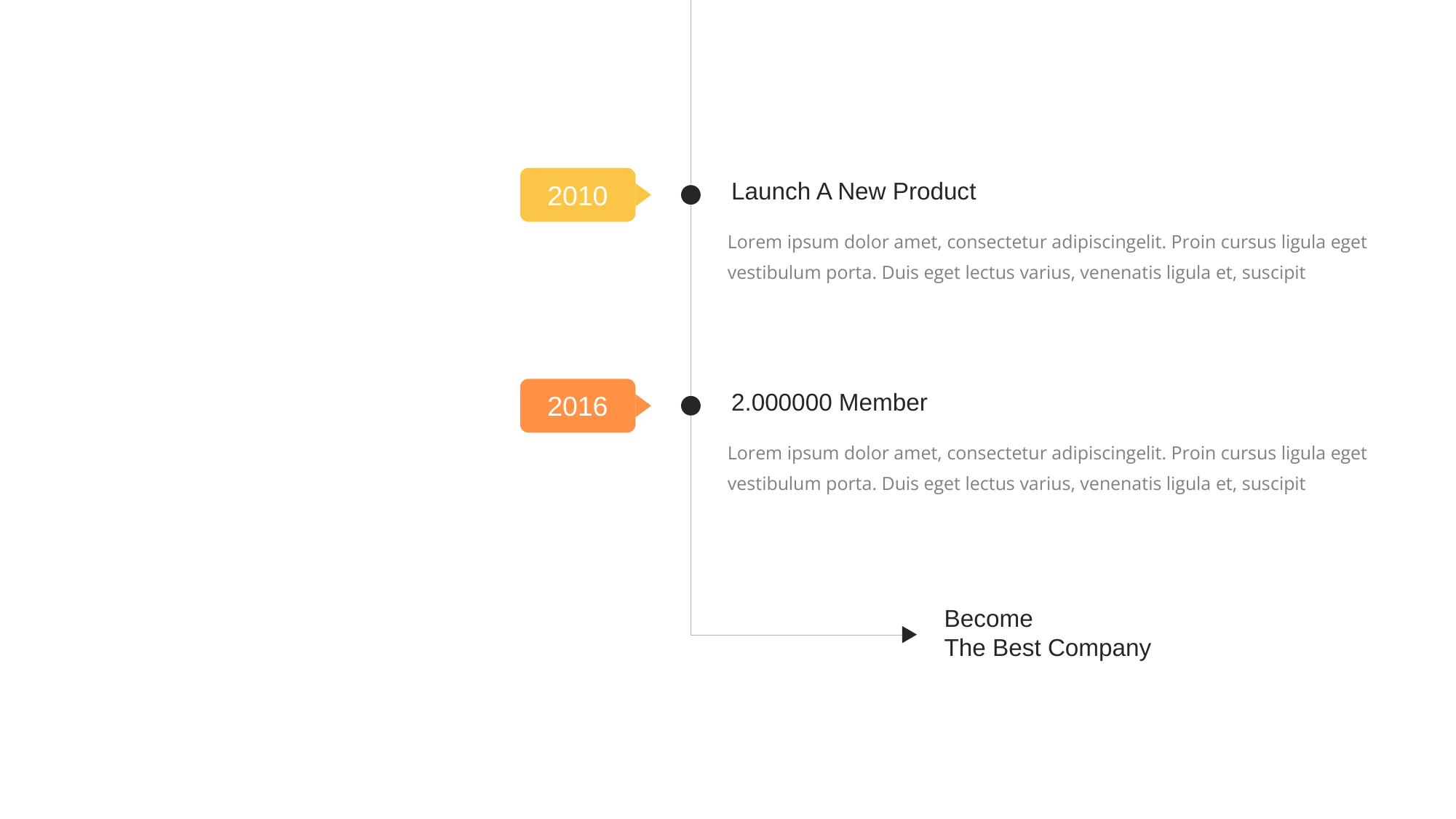

2010
Launch A New Product

Lorem ipsum dolor amet, consectetur adipiscingelit. Proin cursus ligula eget vestibulum porta. Duis eget lectus varius, venenatis ligula et, suscipit

2016
2.000000 Member

Lorem ipsum dolor amet, consectetur adipiscingelit. Proin cursus ligula eget vestibulum porta. Duis eget lectus varius, venenatis ligula et, suscipit
Become
The Best Company